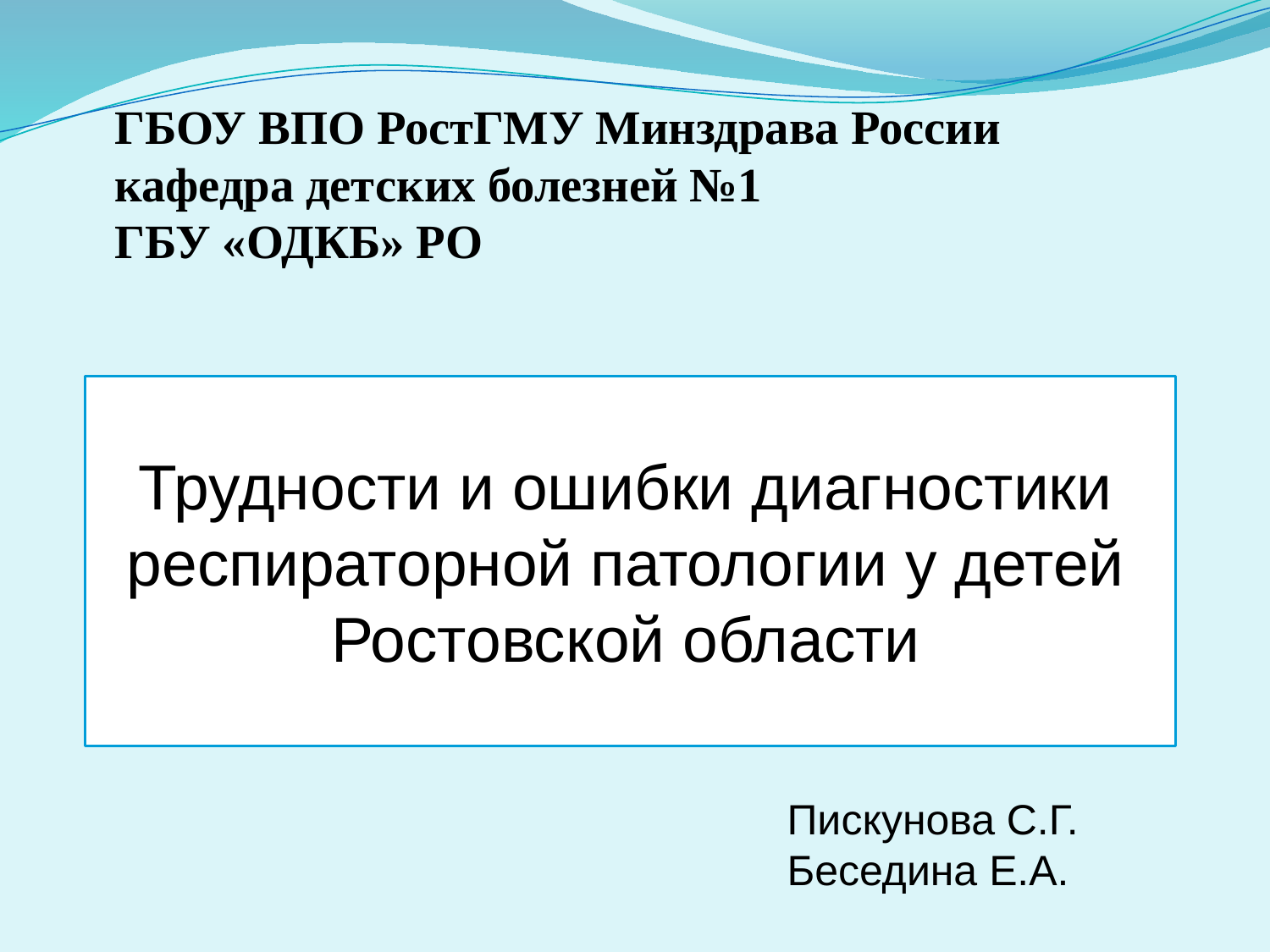

# ГБОУ ВПО РостГМУ Минздрава России кафедра детских болезней №1 ГБУ «ОДКБ» РО
Трудности и ошибки диагностики респираторной патологии у детей Ростовской области
                Пискунова С.Г.
                Беседина Е.А.